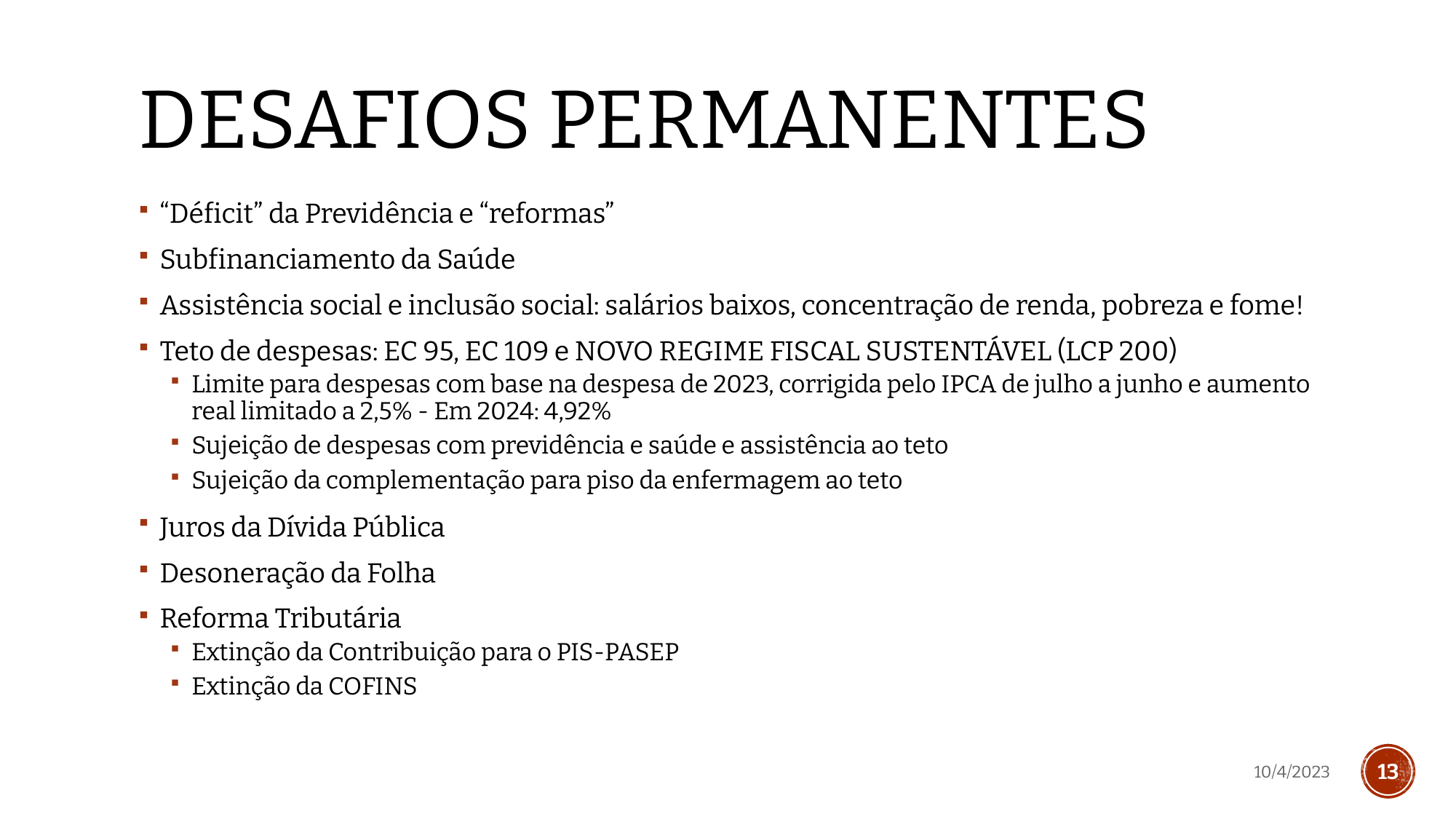

# Desafios permanentes
“Déficit” da Previdência e “reformas”
Subfinanciamento da Saúde
Assistência social e inclusão social: salários baixos, concentração de renda, pobreza e fome!
Teto de despesas: EC 95, EC 109 e NOVO REGIME FISCAL SUSTENTÁVEL (LCP 200)
Limite para despesas com base na despesa de 2023, corrigida pelo IPCA de julho a junho e aumento real limitado a 2,5% - Em 2024: 4,92%
Sujeição de despesas com previdência e saúde e assistência ao teto
Sujeição da complementação para piso da enfermagem ao teto
Juros da Dívida Pública
Desoneração da Folha
Reforma Tributária
Extinção da Contribuição para o PIS-PASEP
Extinção da COFINS

10/4/2023
13